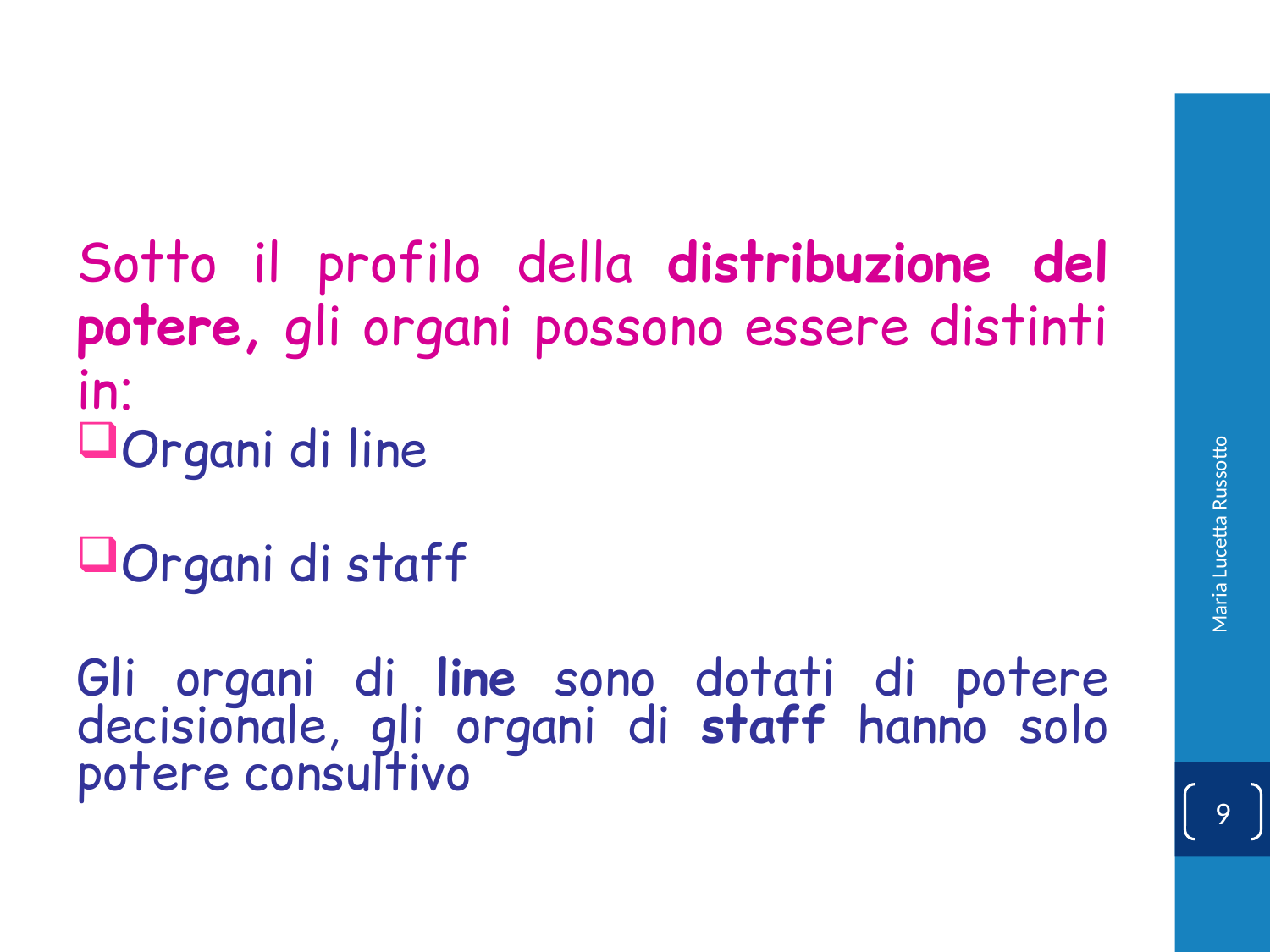

#
Sotto il profilo della distribuzione del potere, gli organi possono essere distinti in:
Organi di line

Organi di staff

Gli organi di line sono dotati di potere decisionale, gli organi di staff hanno solo potere consultivo

Maria Lucetta Russotto
9